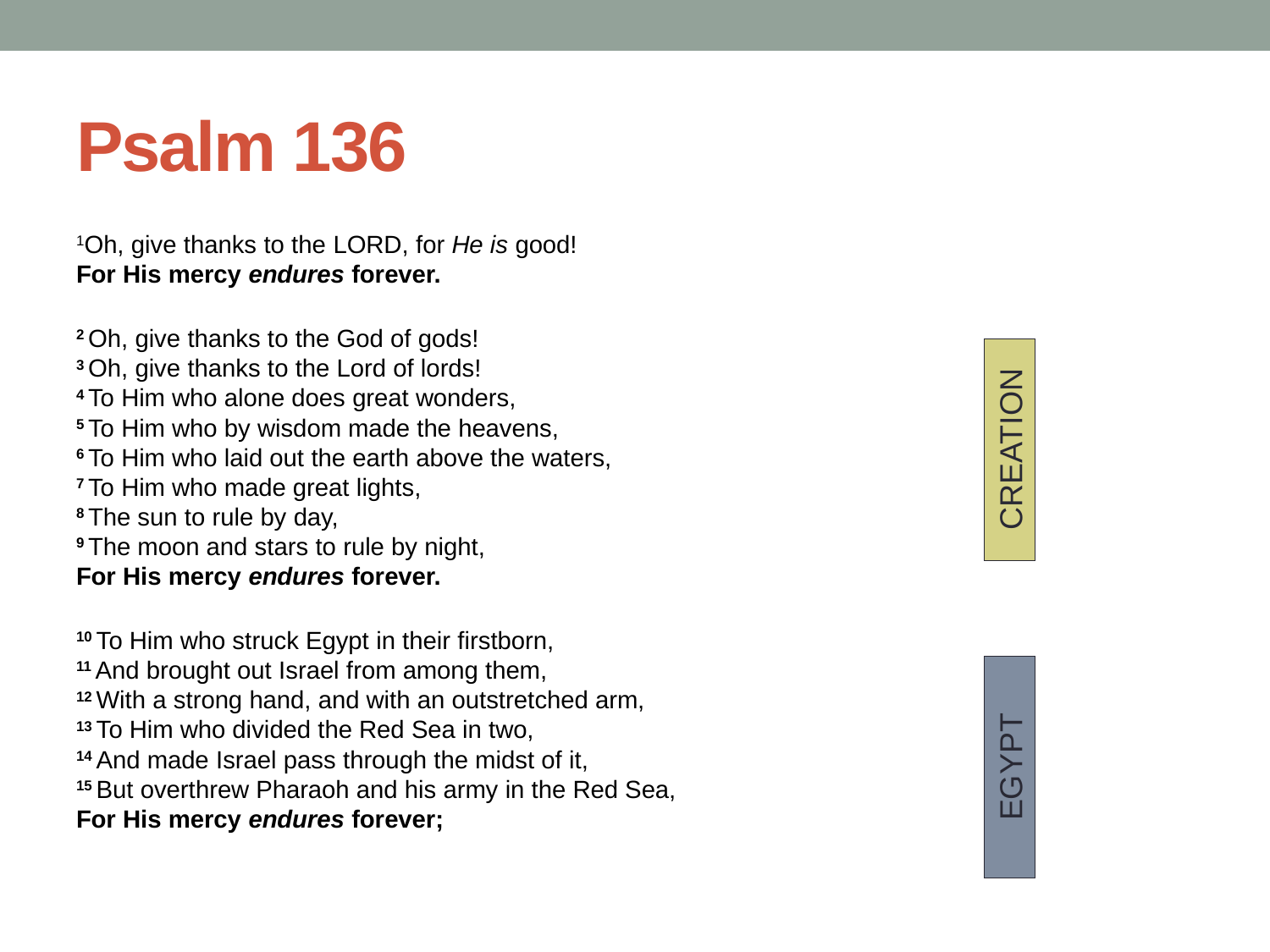

# Psalm 136
1Oh, give thanks to the Lord, for He is good!
For His mercy endures forever.
2 Oh, give thanks to the God of gods!
3 Oh, give thanks to the Lord of lords!
4 To Him who alone does great wonders,
5 To Him who by wisdom made the heavens,
6 To Him who laid out the earth above the waters,
7 To Him who made great lights,
8 The sun to rule by day,
9 The moon and stars to rule by night,
For His mercy endures forever.

10 To Him who struck Egypt in their firstborn,
11 And brought out Israel from among them,
12 With a strong hand, and with an outstretched arm,
13 To Him who divided the Red Sea in two,
14 And made Israel pass through the midst of it,
15 But overthrew Pharaoh and his army in the Red Sea,
For His mercy endures forever;

CREATION
EGYPT